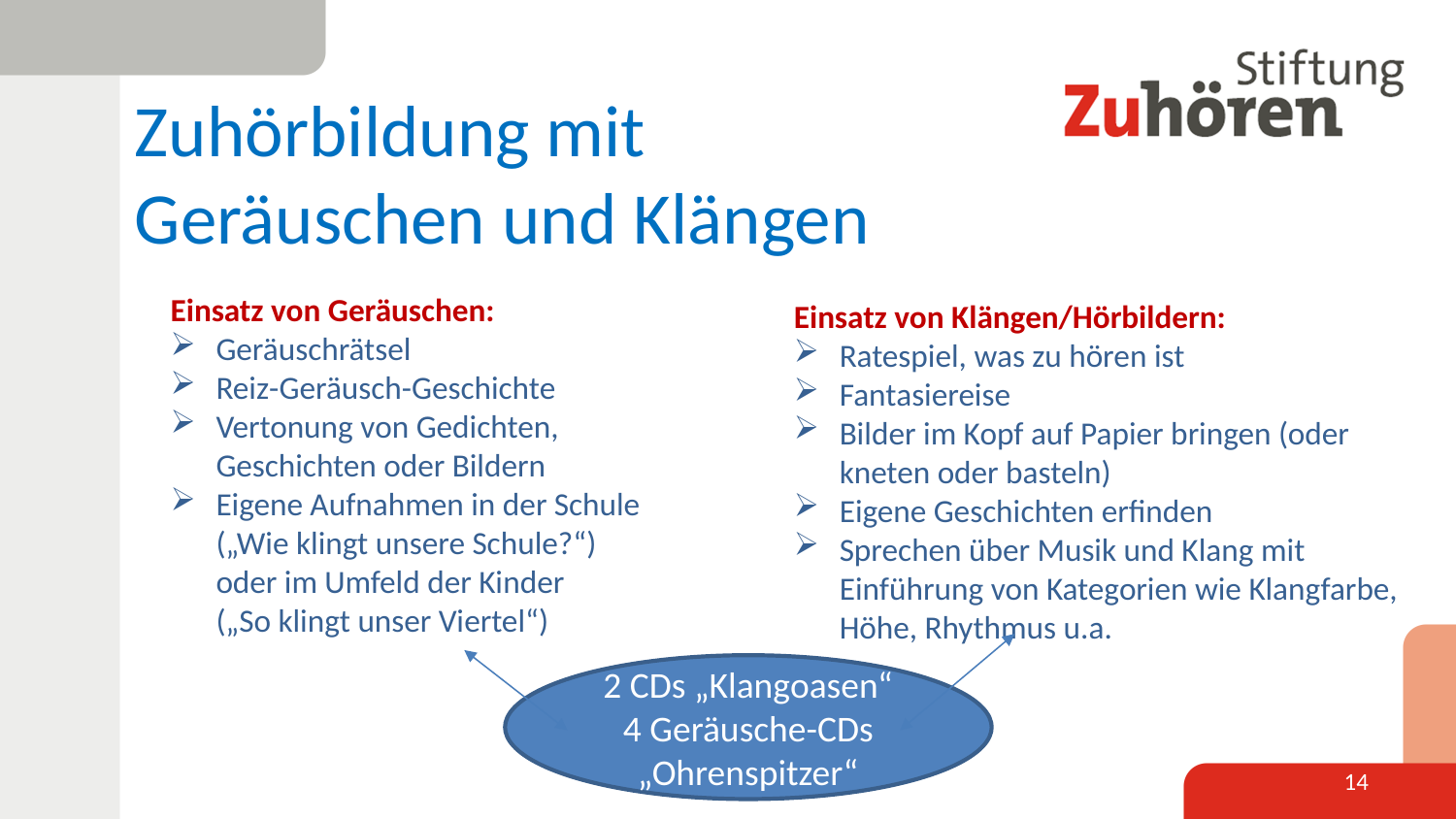

Zuhörbildung mit Geräuschen und Klängen
Einsatz von Geräuschen:
Geräuschrätsel
Reiz-Geräusch-Geschichte
Vertonung von Gedichten, Geschichten oder Bildern
Eigene Aufnahmen in der Schule („Wie klingt unsere Schule?“)
oder im Umfeld der Kinder
(„So klingt unser Viertel“)
Einsatz von Klängen/Hörbildern:
Ratespiel, was zu hören ist
Fantasiereise
Bilder im Kopf auf Papier bringen (oder kneten oder basteln)
Eigene Geschichten erfinden
Sprechen über Musik und Klang mit Einführung von Kategorien wie Klangfarbe, Höhe, Rhythmus u.a.

2 CDs „Klangoasen“
4 Geräusche-CDs „Ohrenspitzer“
14